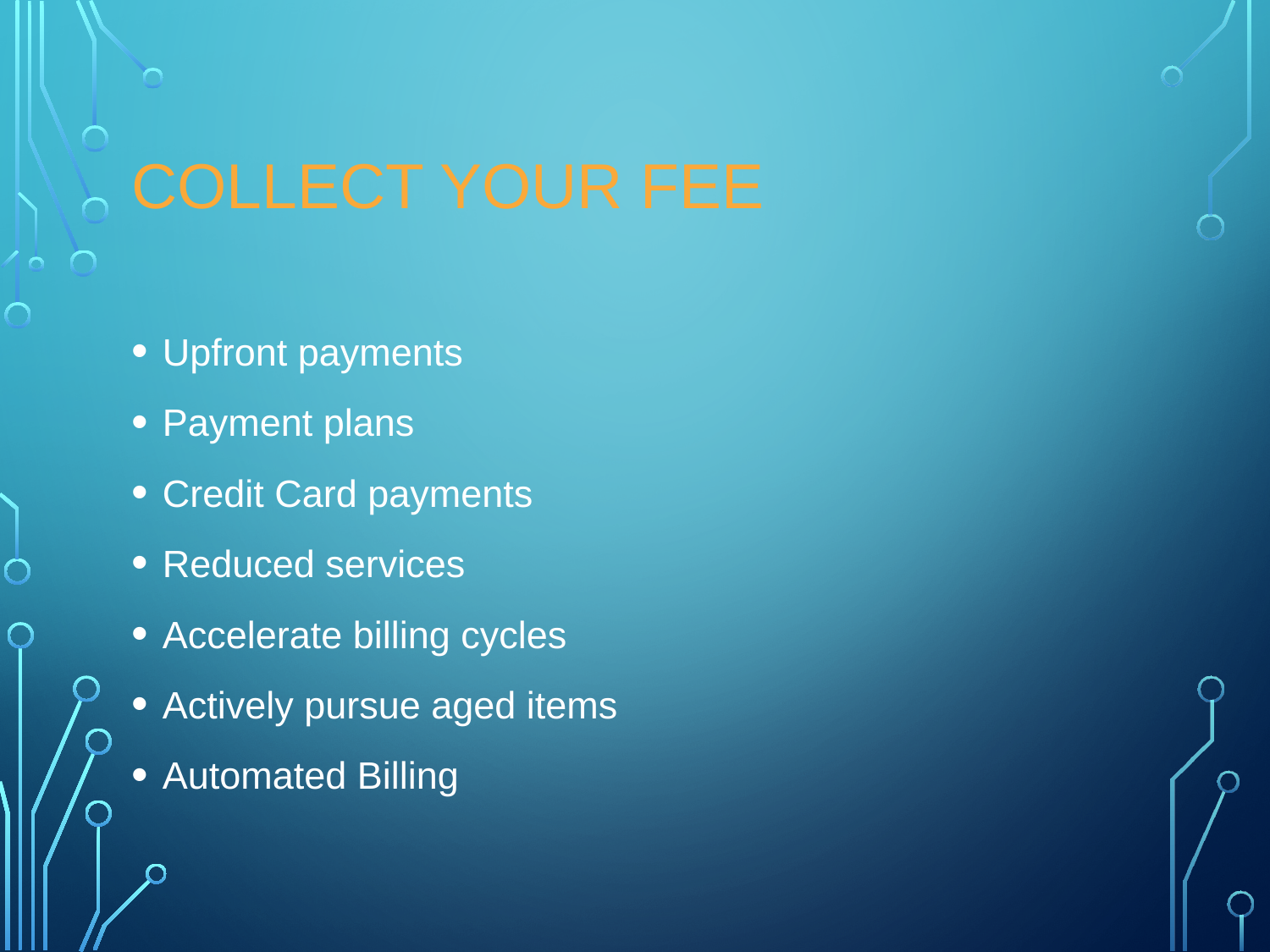

# Collect Your Fee
Upfront payments
Payment plans
Credit Card payments
Reduced services
Accelerate billing cycles
Actively pursue aged items
Automated Billing